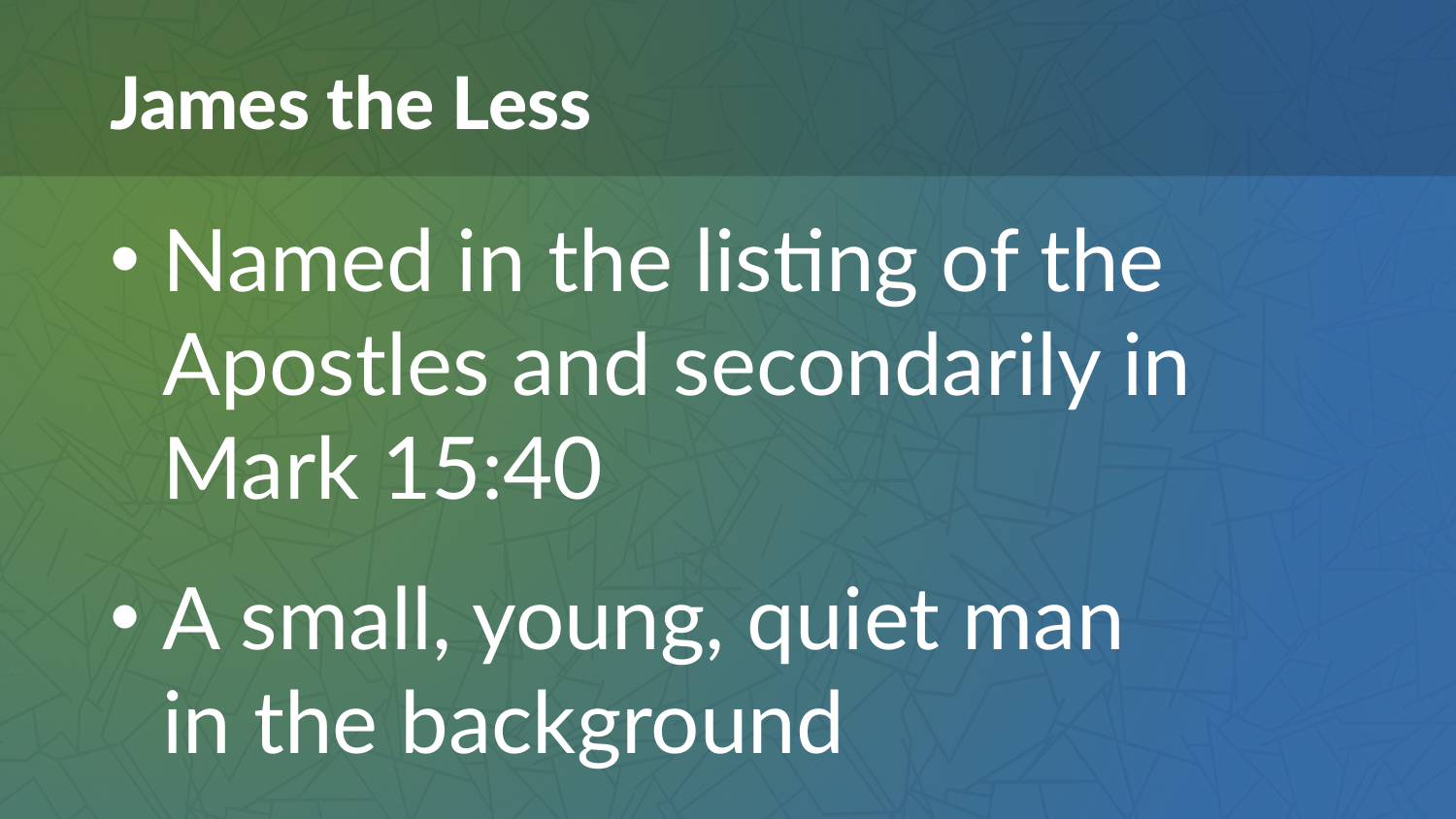

# James the Less
Named in the listing of the Apostles and secondarily in Mark 15:40
A small, young, quiet man
in the background